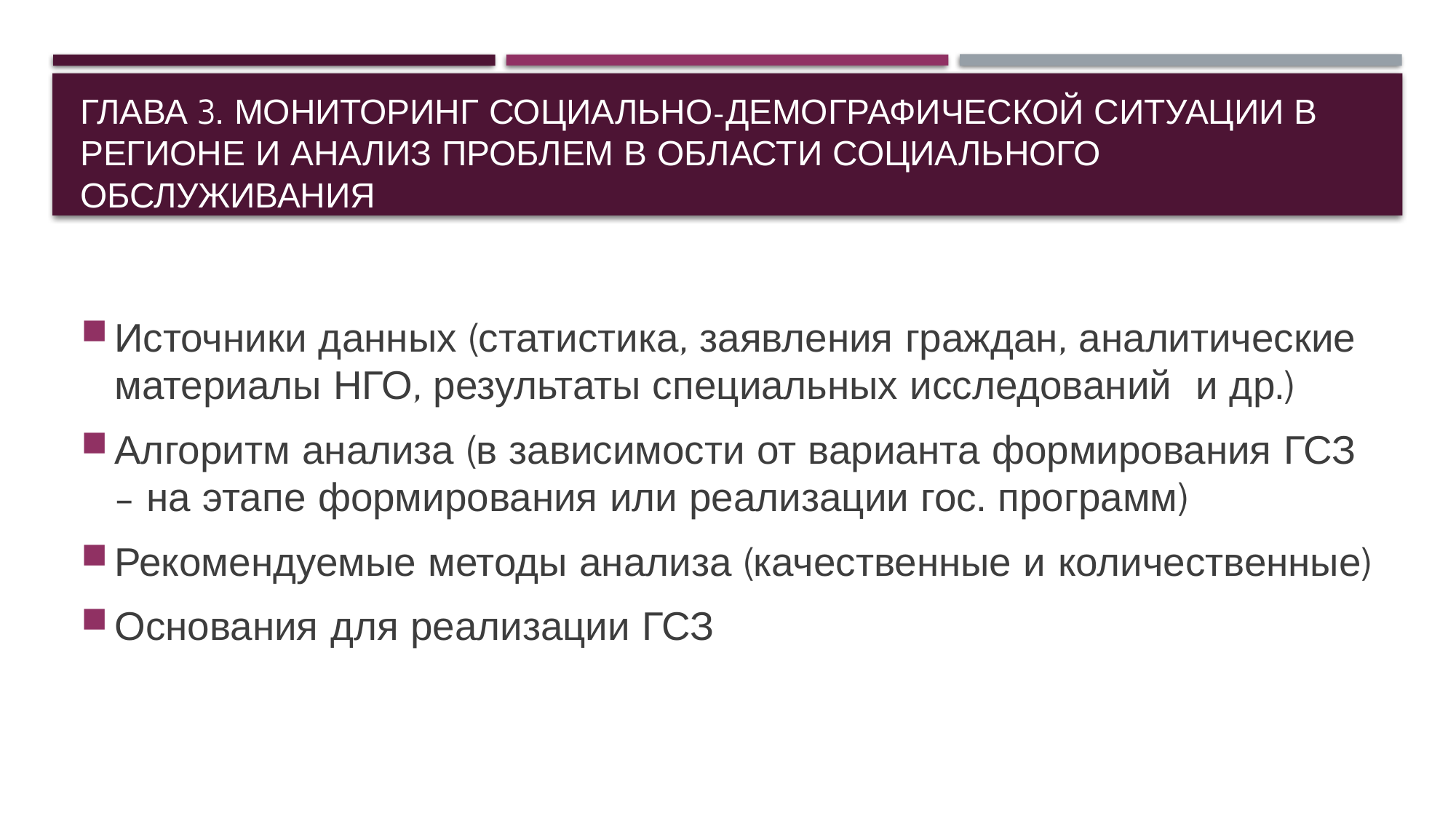

# ГЛАВА 3. МОНИТОРИНГ СОЦИАЛЬНО-ДЕМОГРАФИЧЕСКОЙ СИТУАЦИИ В РЕГИОНЕ И АНАЛИЗ ПРОБЛЕМ В ОБЛАСТИ СОЦИАЛЬНОГО ОБСЛУЖИВАНИЯ
Источники данных (статистика, заявления граждан, аналитические материалы НГО, результаты специальных исследований  и др.)
Алгоритм анализа (в зависимости от варианта формирования ГСЗ – на этапе формирования или реализации гос. программ)
Рекомендуемые методы анализа (качественные и количественные)
Основания для реализации ГСЗ